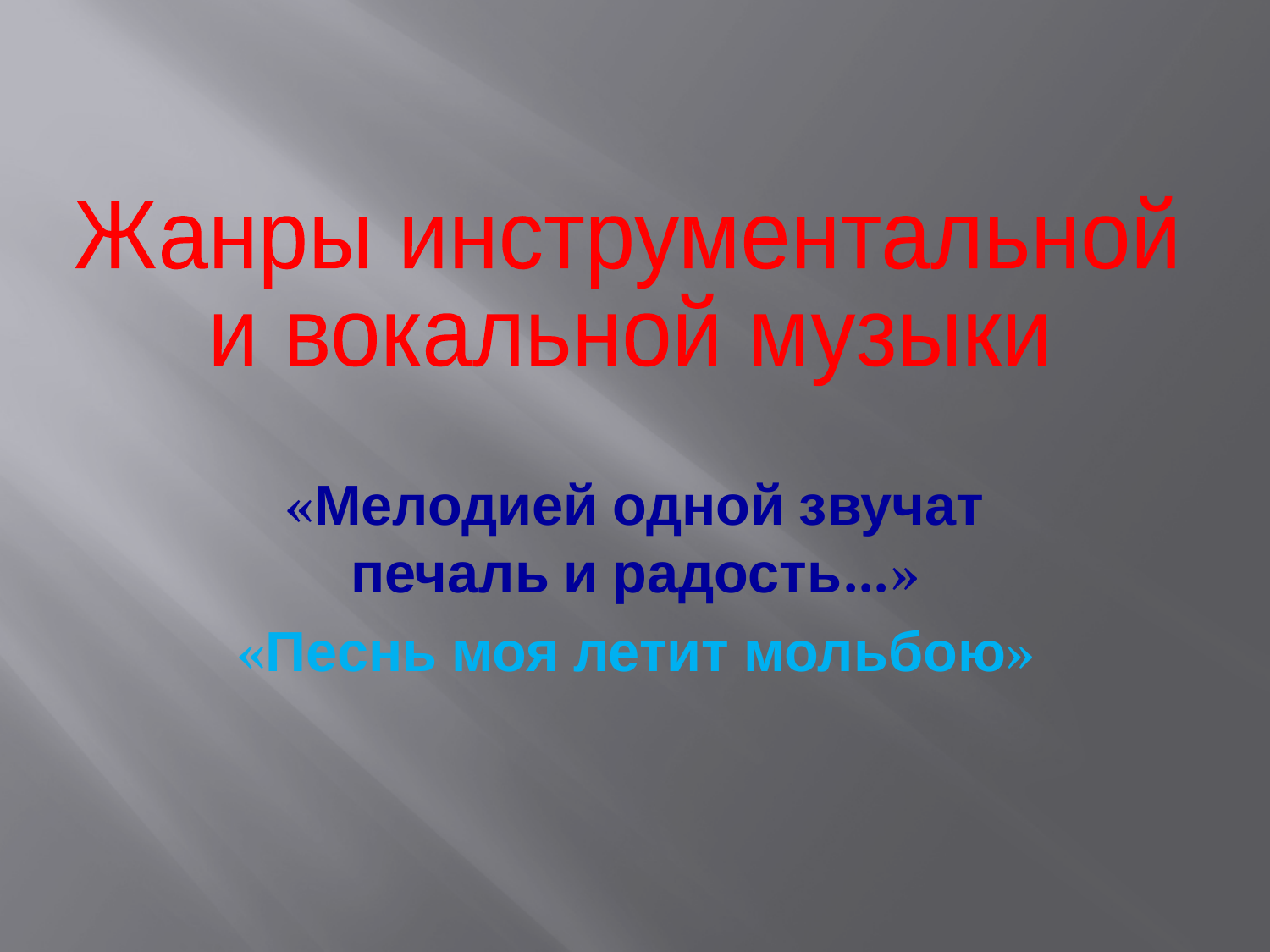

Жанры инструментальной
и вокальной музыки
«Мелодией одной звучат печаль и радость…»
 «Песнь моя летит мольбою»